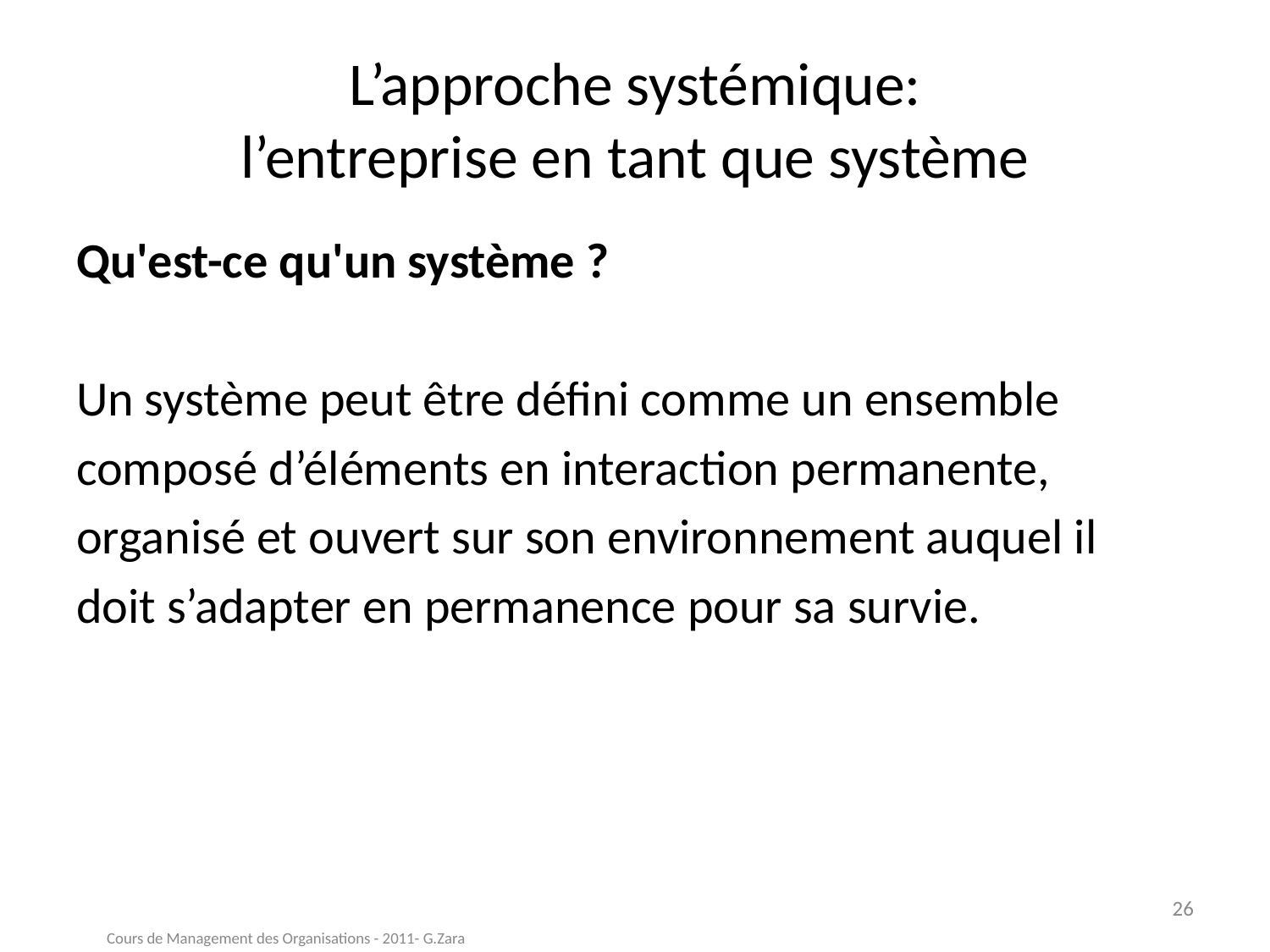

# L’approche systémique: l’entreprise en tant que système
Qu'est-ce qu'un système ?

Un système peut être défini comme un ensemble
composé d’éléments en interaction permanente,
organisé et ouvert sur son environnement auquel il
doit s’adapter en permanence pour sa survie.

26
Cours de Management des Organisations - 2011- G.Zara